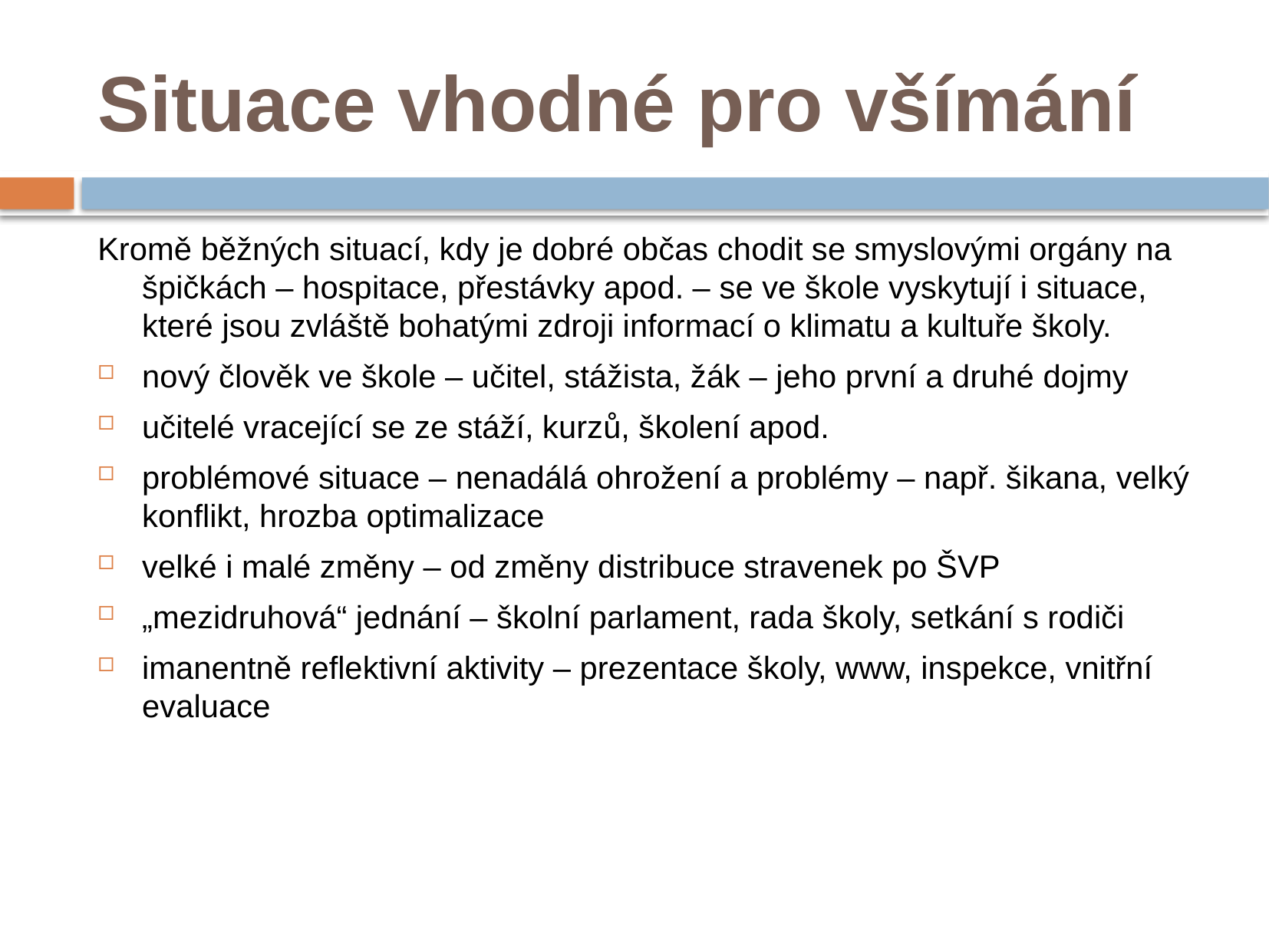

# Situace vhodné pro všímání
Kromě běžných situací, kdy je dobré občas chodit se smyslovými orgány na špičkách – hospitace, přestávky apod. – se ve škole vyskytují i situace, které jsou zvláště bohatými zdroji informací o klimatu a kultuře školy.
nový člověk ve škole – učitel, stážista, žák – jeho první a druhé dojmy
učitelé vracející se ze stáží, kurzů, školení apod.
problémové situace – nenadálá ohrožení a problémy – např. šikana, velký konflikt, hrozba optimalizace
velké i malé změny – od změny distribuce stravenek po ŠVP
„mezidruhová“ jednání – školní parlament, rada školy, setkání s rodiči
imanentně reflektivní aktivity – prezentace školy, www, inspekce, vnitřní evaluace